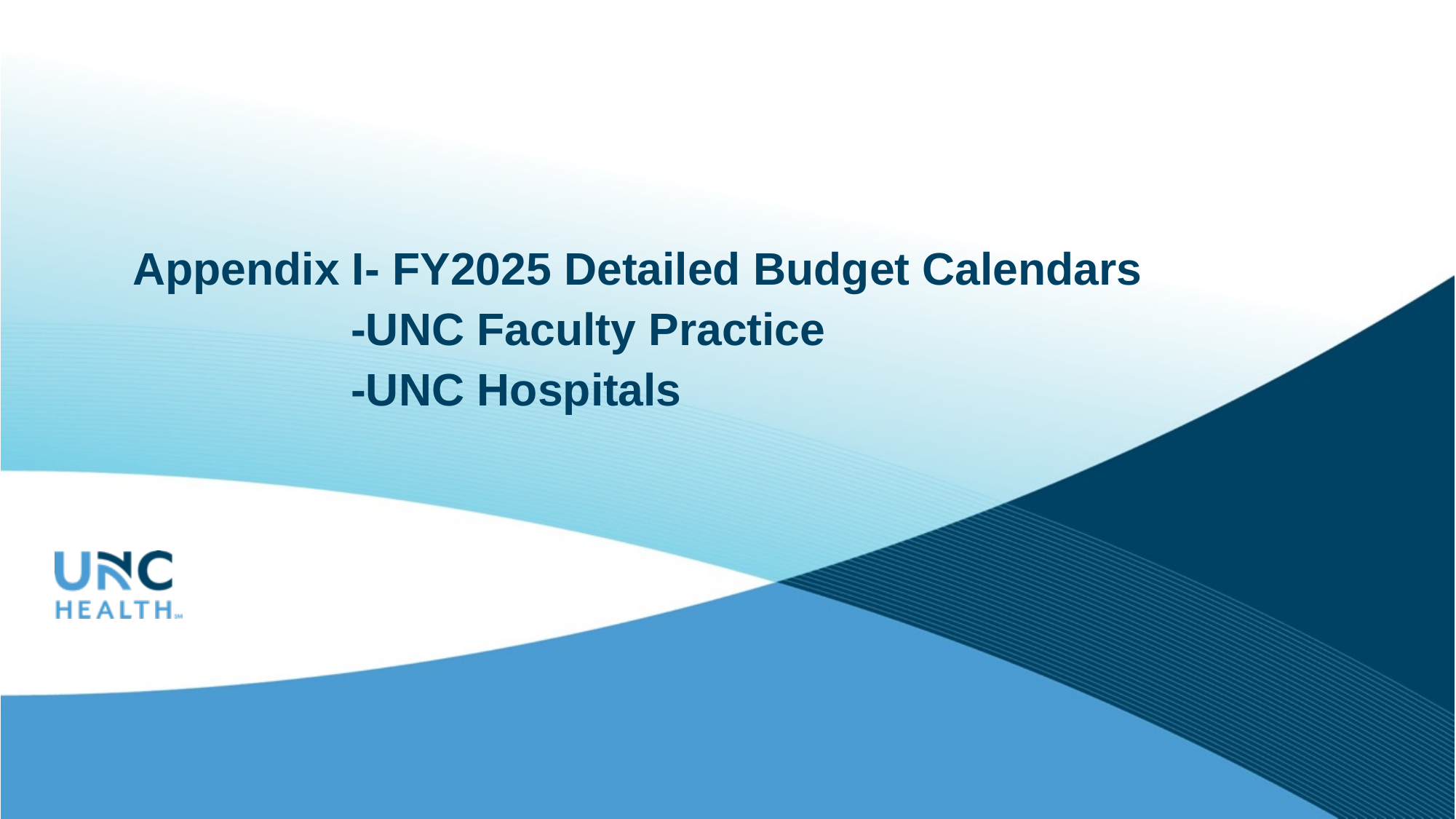

# Appendix I- FY2025 Detailed Budget Calendars -UNC Faculty Practice -UNC Hospitals